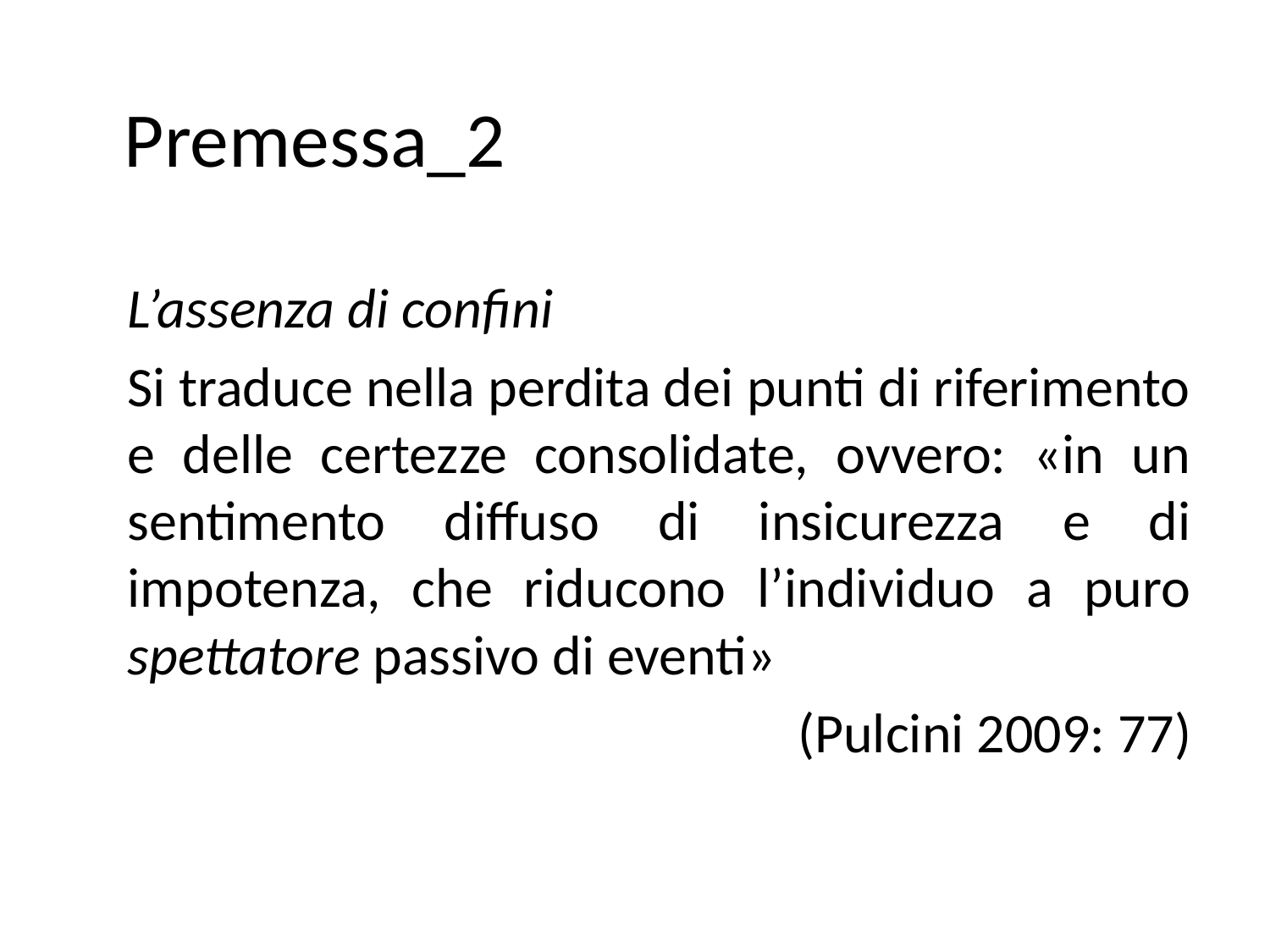

# Premessa_2
L’assenza di confini
Si traduce nella perdita dei punti di riferimento e delle certezze consolidate, ovvero: «in un sentimento diffuso di insicurezza e di impotenza, che riducono l’individuo a puro spettatore passivo di eventi»
(Pulcini 2009: 77)